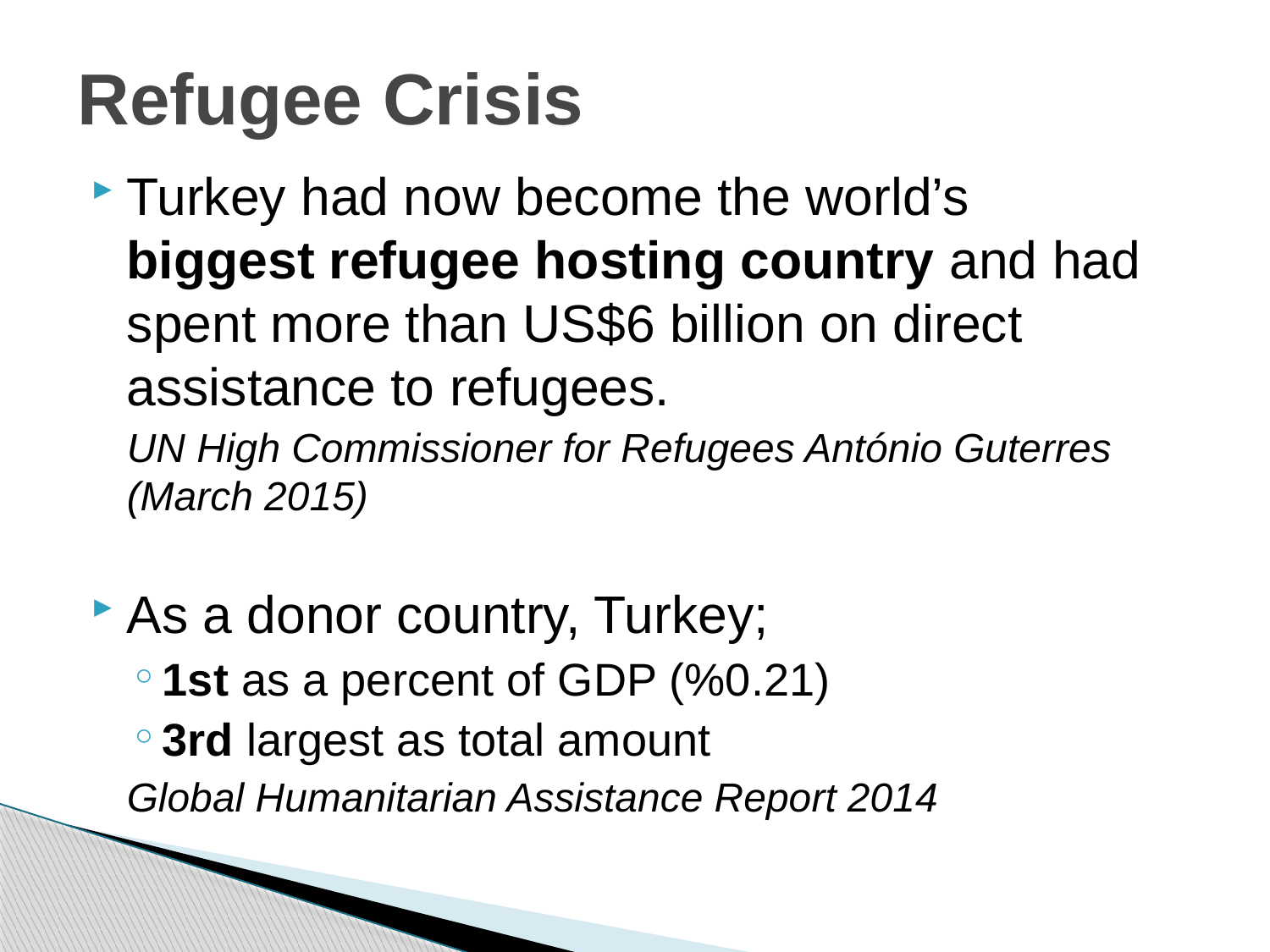

# Refugee Crisis
Turkey had now become the world’s biggest refugee hosting country and had spent more than US$6 billion on direct assistance to refugees.
UN High Commissioner for Refugees António Guterres  (March 2015)

As a donor country, Turkey;
1st as a percent of GDP (%0.21)
3rd largest as total amount
Global Humanitarian Assistance Report 2014